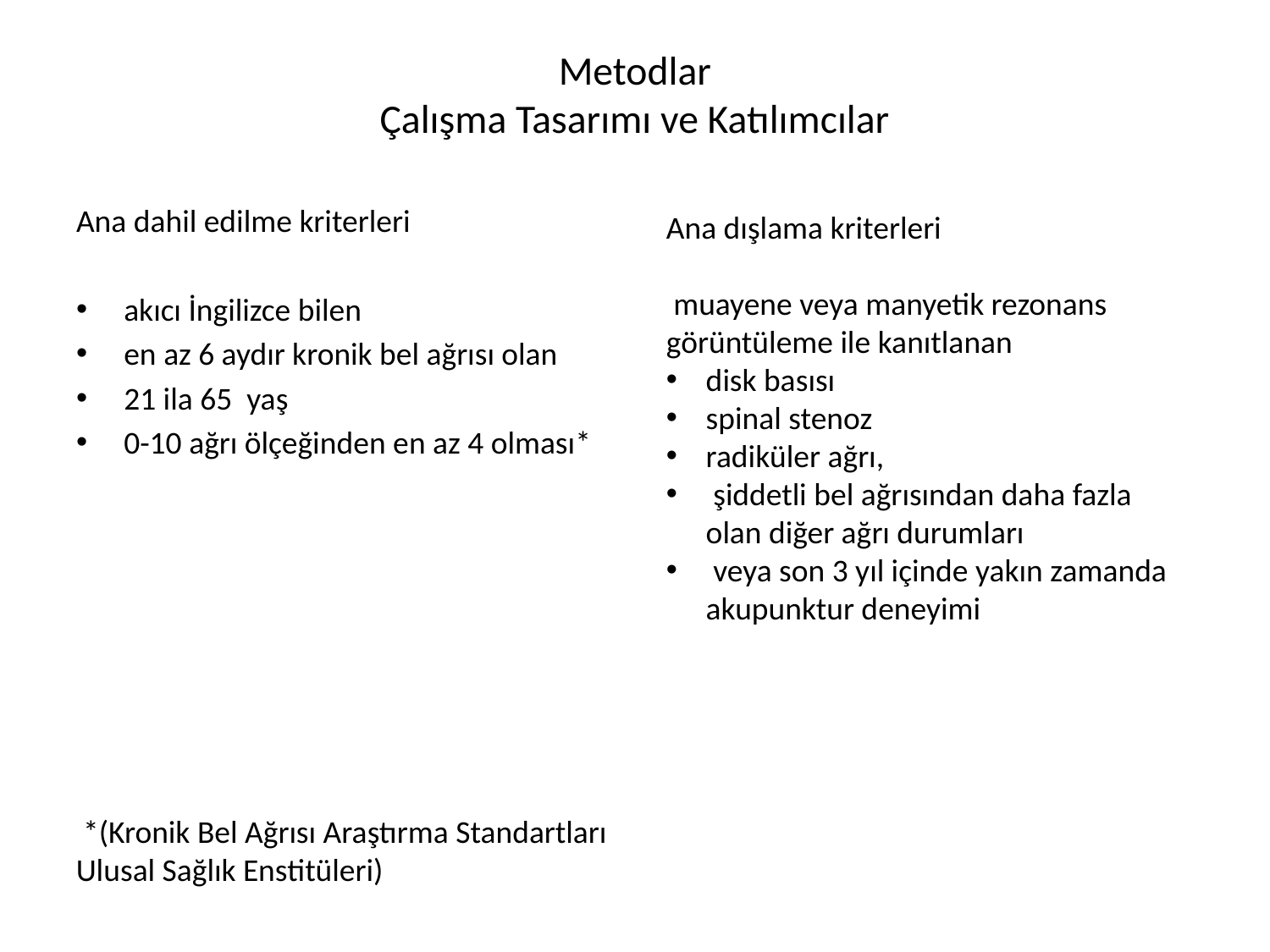

# Metodlar Çalışma Tasarımı ve Katılımcılar
Ana dahil edilme kriterleri

akıcı İngilizce bilen
en az 6 aydır kronik bel ağrısı olan
21 ila 65  yaş
0-10 ağrı ölçeğinden en az 4 olması*
Ana dışlama kriterleri

 muayene veya manyetik rezonans görüntüleme ile kanıtlanan
disk basısı
spinal stenoz
radiküler ağrı,
 şiddetli bel ağrısından daha fazla olan diğer ağrı durumları
 veya son 3 yıl içinde yakın zamanda akupunktur deneyimi
 *(Kronik Bel Ağrısı Araştırma Standartları Ulusal Sağlık Enstitüleri)